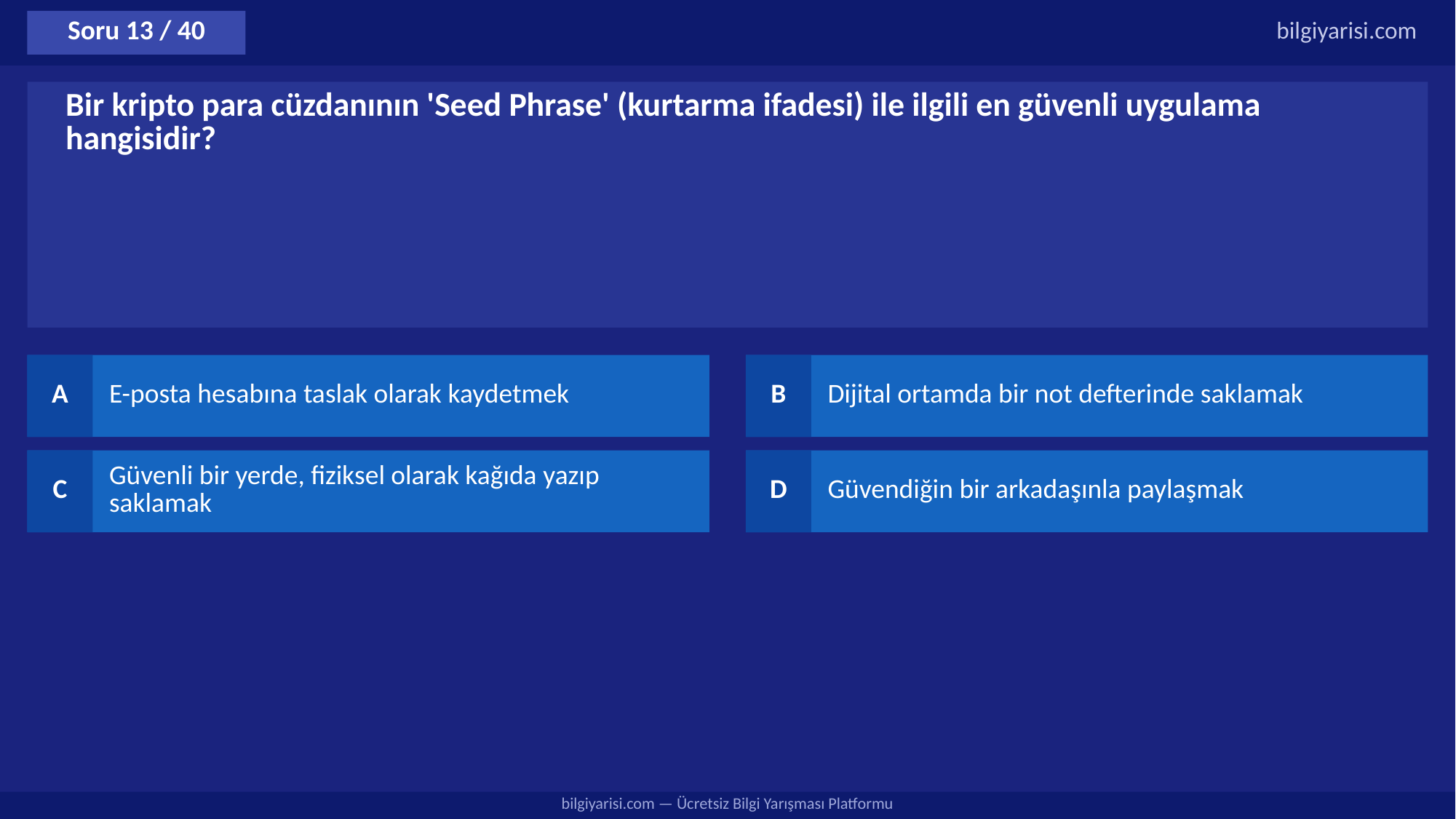

Soru 13 / 40
bilgiyarisi.com

Bir kripto para cüzdanının 'Seed Phrase' (kurtarma ifadesi) ile ilgili en güvenli uygulama hangisidir?

A
E-posta hesabına taslak olarak kaydetmek

B
Dijital ortamda bir not defterinde saklamak

C
Güvenli bir yerde, fiziksel olarak kağıda yazıp saklamak

D
Güvendiğin bir arkadaşınla paylaşmak
bilgiyarisi.com — Ücretsiz Bilgi Yarışması Platformu